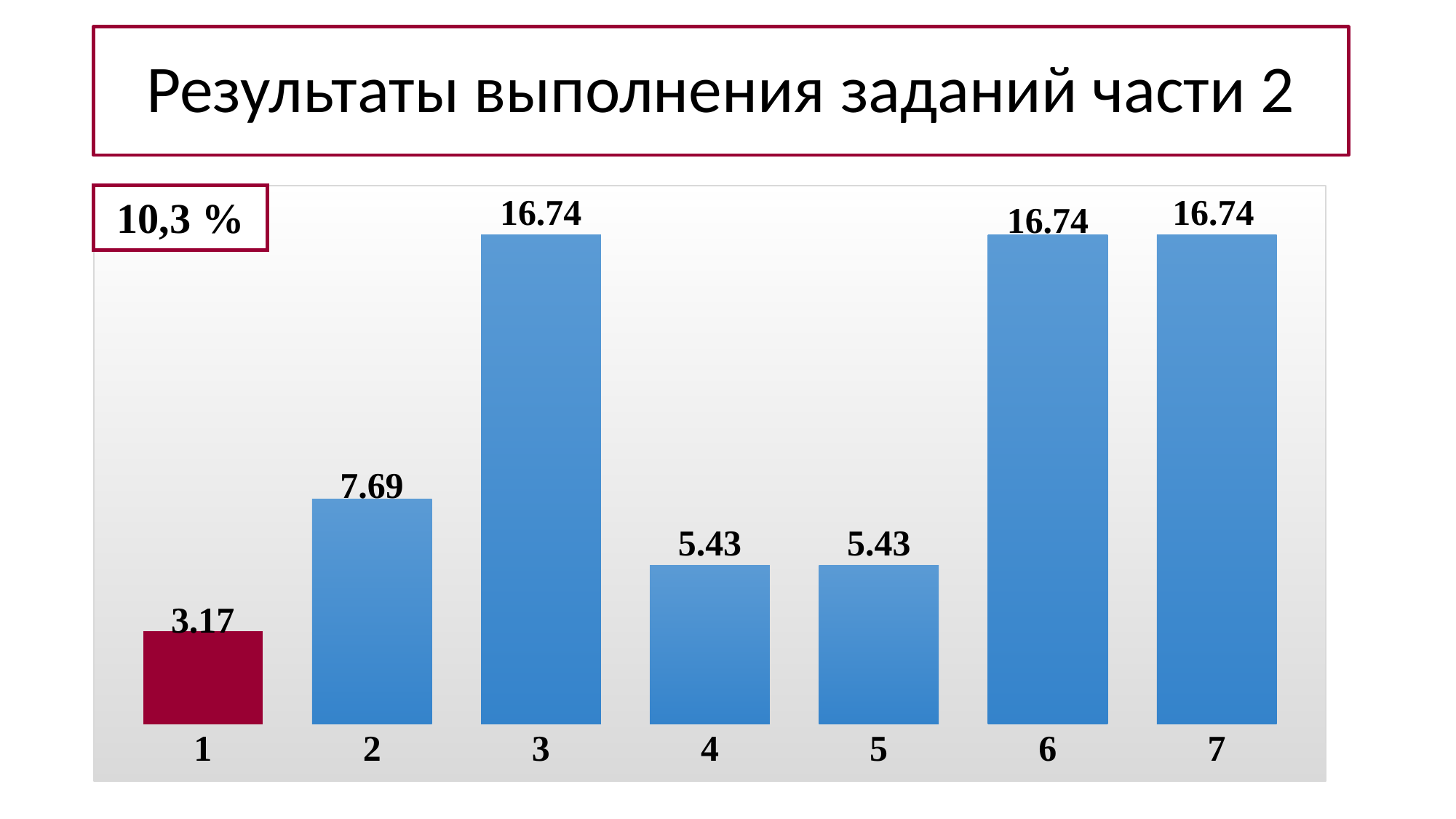

# Результаты выполнения заданий части 2

### Chart

| Category |  |
|---|---|
| 1 | 3.167420814479638 |
| 2 | 7.6923076923076925 |
| 3 | 16.7420814479638 |
| 4 | 5.429864253393665 |
| 5 | 5.429864253393665 |
| 6 | 16.7420814479638 |
| 7 | 16.7420814479638 |
10,3 %